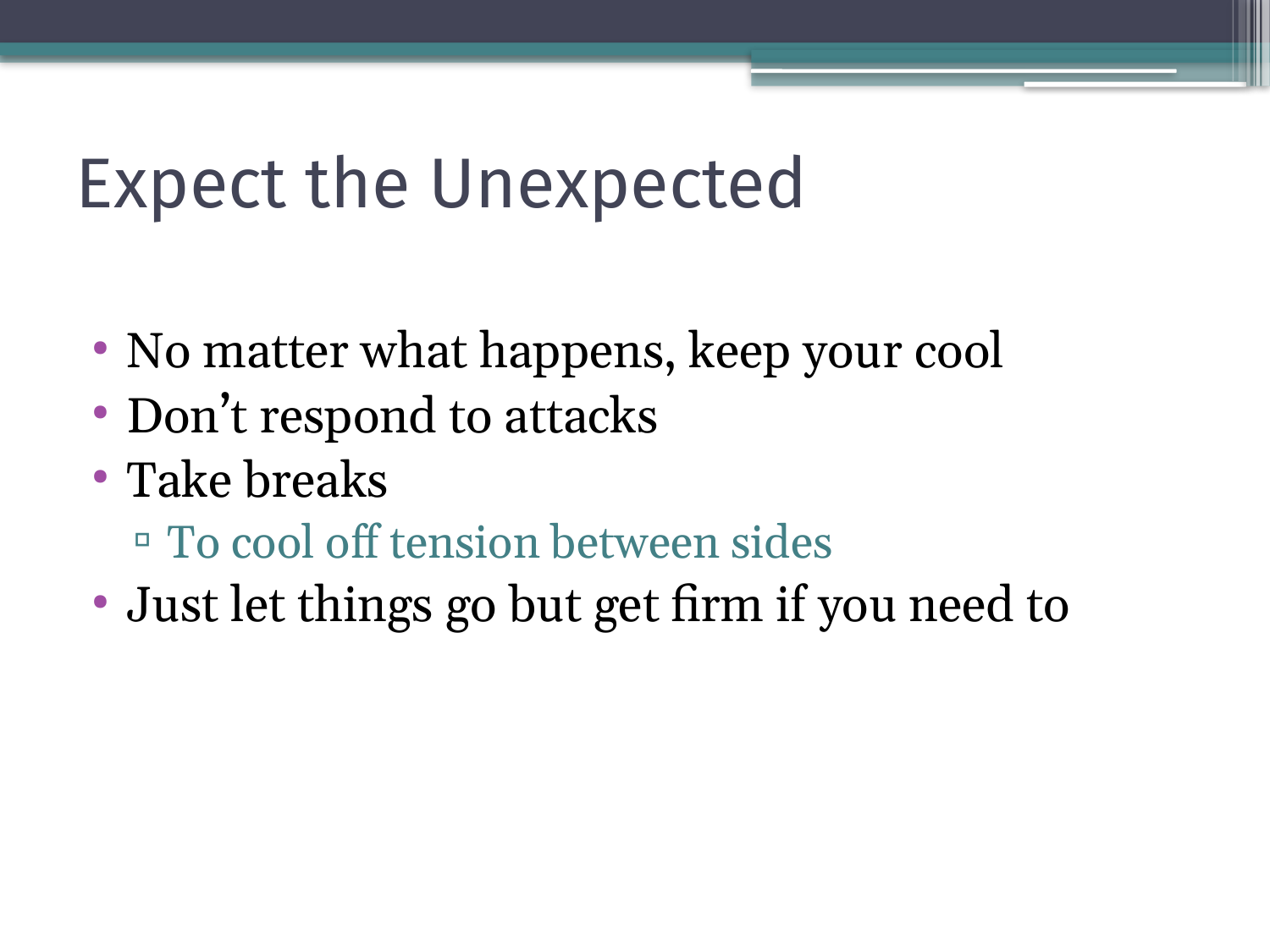

# Expect the Unexpected
No matter what happens, keep your cool
Don’t respond to attacks
Take breaks
To cool off tension between sides
Just let things go but get firm if you need to